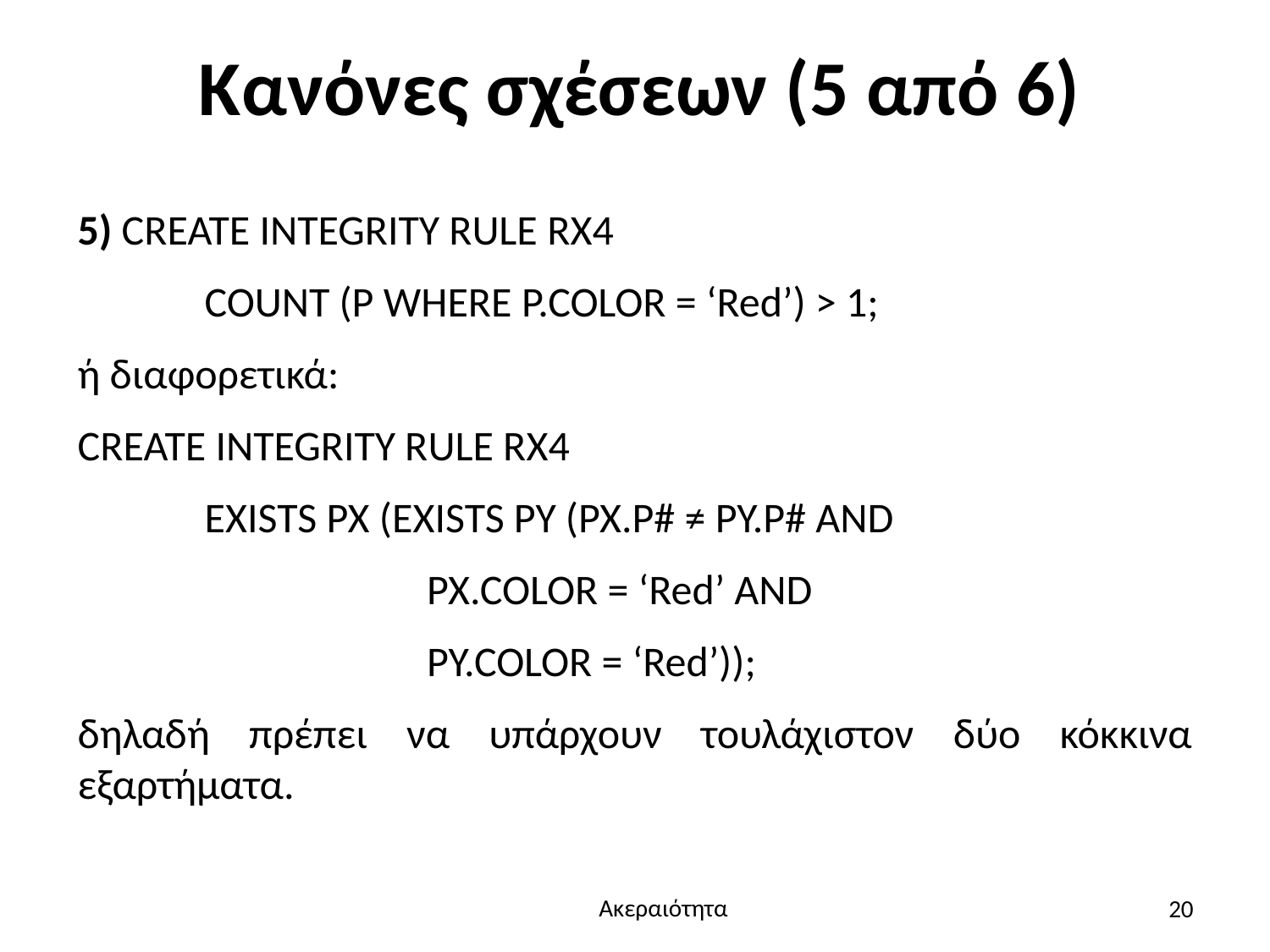

# Κανόνες σχέσεων (5 από 6)
5) CREATE INTEGRITY RULE RX4
	COUNT (P WHERE P.COLOR = ‘Red’) > 1;
ή διαφορετικά:
CREATE INTEGRITY RULE RX4
	EXISTS PX (EXISTS PY (PX.P# ≠ PY.P# AND
		          PX.COLOR = ‘Red’ AND
		          PY.COLOR = ‘Red’));
δηλαδή πρέπει να υπάρχουν τουλάχιστον δύο κόκκινα εξαρτήματα.

20
Ακεραιότητα